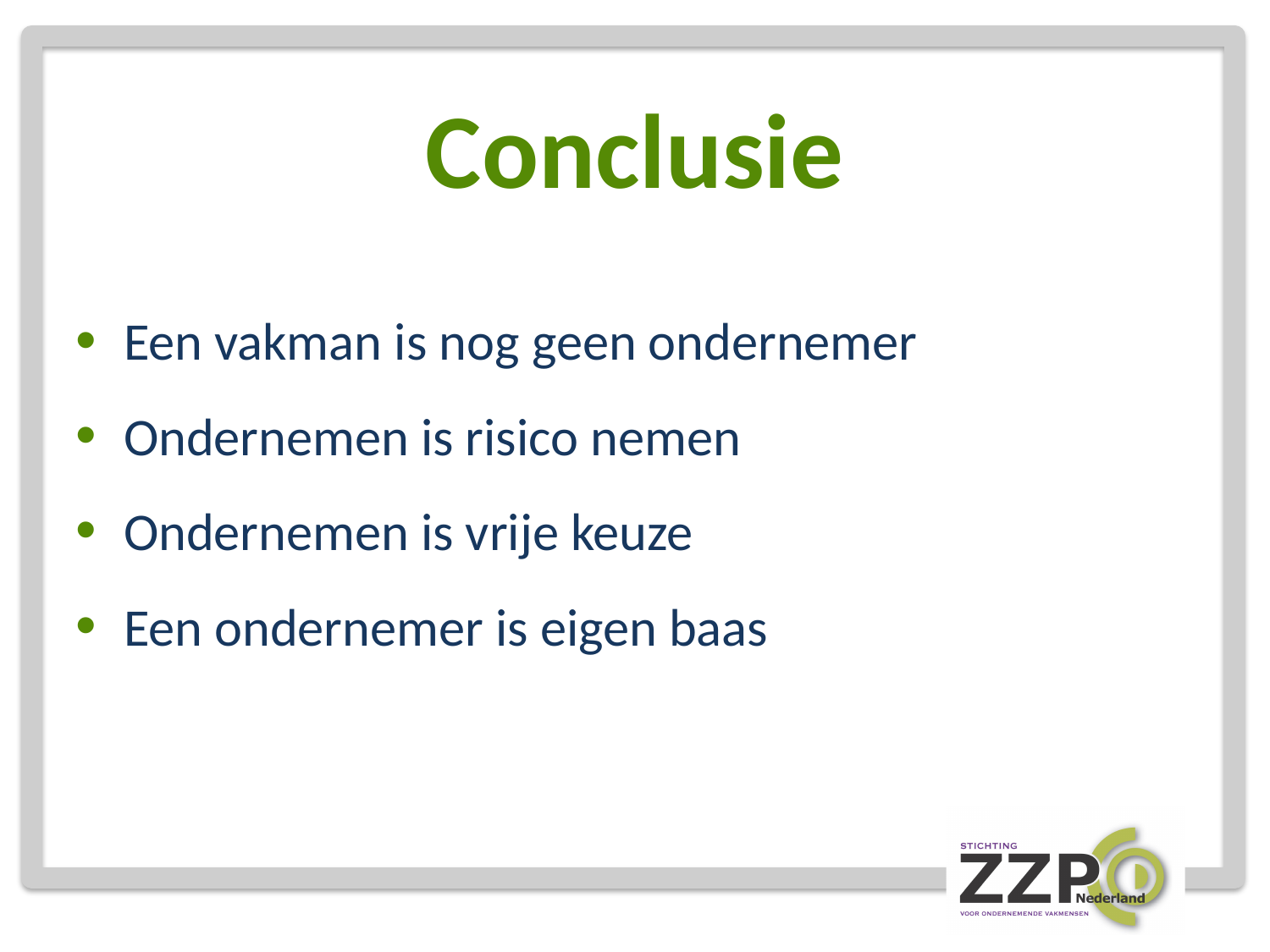

# Conclusie

Een vakman is nog geen ondernemer
Ondernemen is risico nemen
Ondernemen is vrije keuze
Een ondernemer is eigen baas